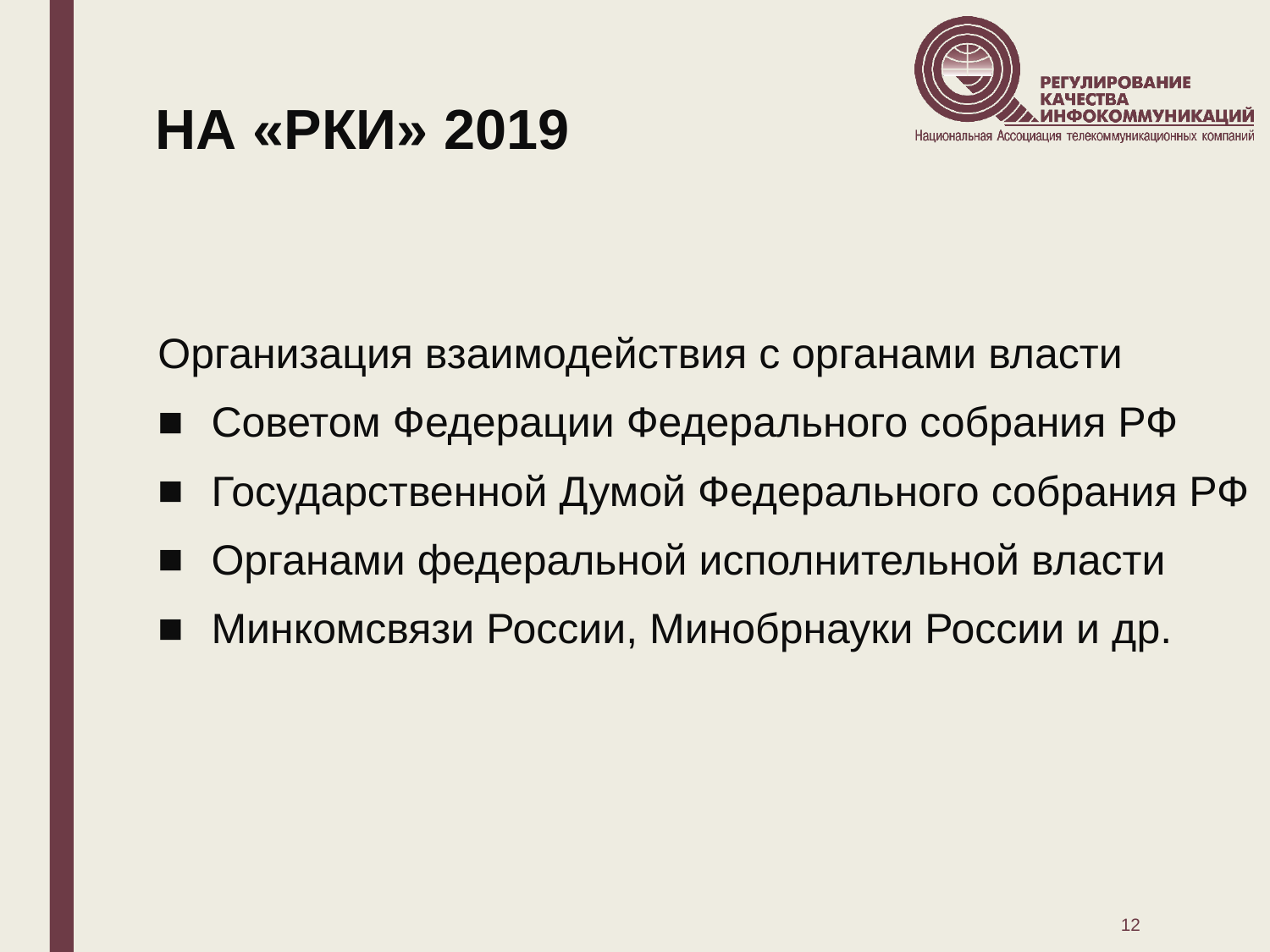

# НА «РКИ» 2019
Организация взаимодействия с органами власти
Советом Федерации Федерального собрания РФ
Государственной Думой Федерального собрания РФ
Органами федеральной исполнительной власти
Минкомсвязи России, Минобрнауки России и др.
12